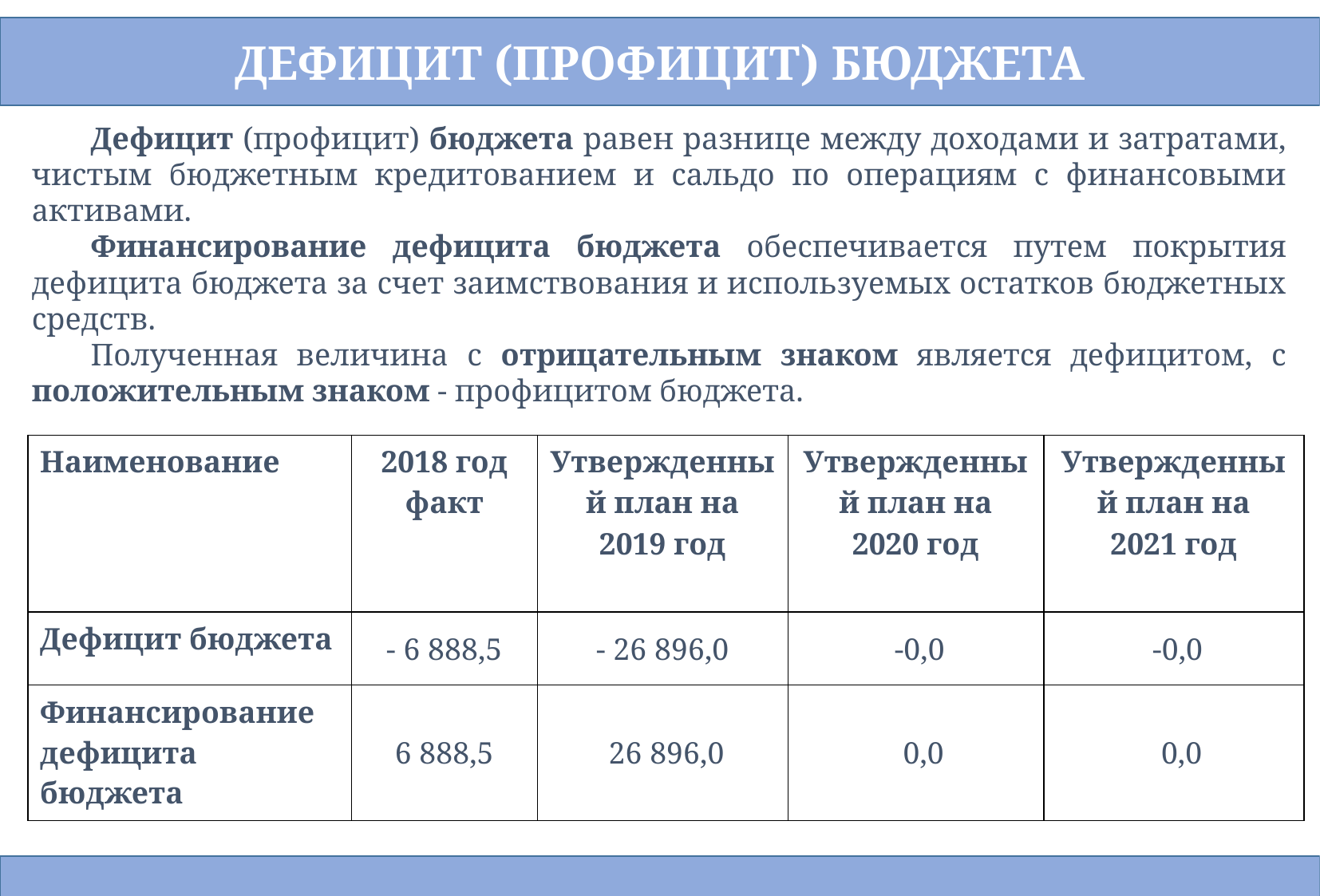

ДЕФИЦИТ (ПРОФИЦИТ) БЮДЖЕТА

Дефицит (профицит) бюджета равен разнице между доходами и затратами, чистым бюджетным кредитованием и сальдо по операциям с финансовыми активами.
Финансирование дефицита бюджета обеспечивается путем покрытия дефицита бюджета за счет заимствования и используемых остатков бюджетных средств.
Полученная величина с отрицательным знаком является дефицитом, с положительным знаком - профицитом бюджета.

| Наименование | 2018 год факт | Утвержденный план на 2019 год | Утвержденный план на 2020 год | Утвержденный план на 2021 год |
| --- | --- | --- | --- | --- |
| Дефицит бюджета | - 6 888,5 | - 26 896,0 | -0,0 | -0,0 |
| Финансирование дефицита бюджета | 6 888,5 | 26 896,0 | 0,0 | 0,0 |
Слайд 2